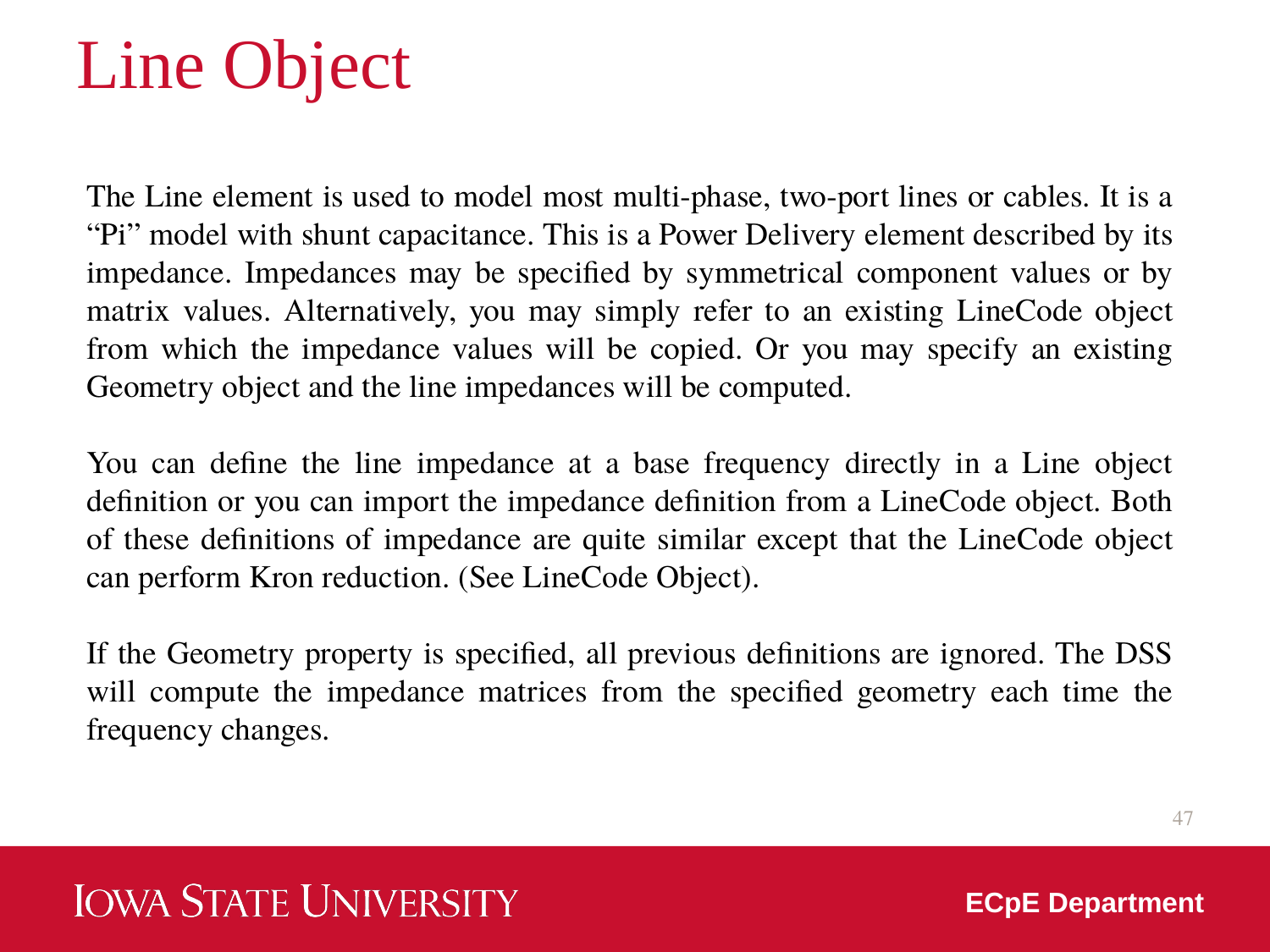

# Line Object
The Line element is used to model most multi‐phase, two‐port lines or cables. It is a “Pi” model with shunt capacitance. This is a Power Delivery element described by its impedance. Impedances may be specified by symmetrical component values or by matrix values. Alternatively, you may simply refer to an existing LineCode object from which the impedance values will be copied. Or you may specify an existing Geometry object and the line impedances will be computed.

You can define the line impedance at a base frequency directly in a Line object definition or you can import the impedance definition from a LineCode object. Both of these definitions of impedance are quite similar except that the LineCode object can perform Kron reduction. (See LineCode Object).

If the Geometry property is specified, all previous definitions are ignored. The DSS will compute the impedance matrices from the specified geometry each time the frequency changes.
47
ECpE Department